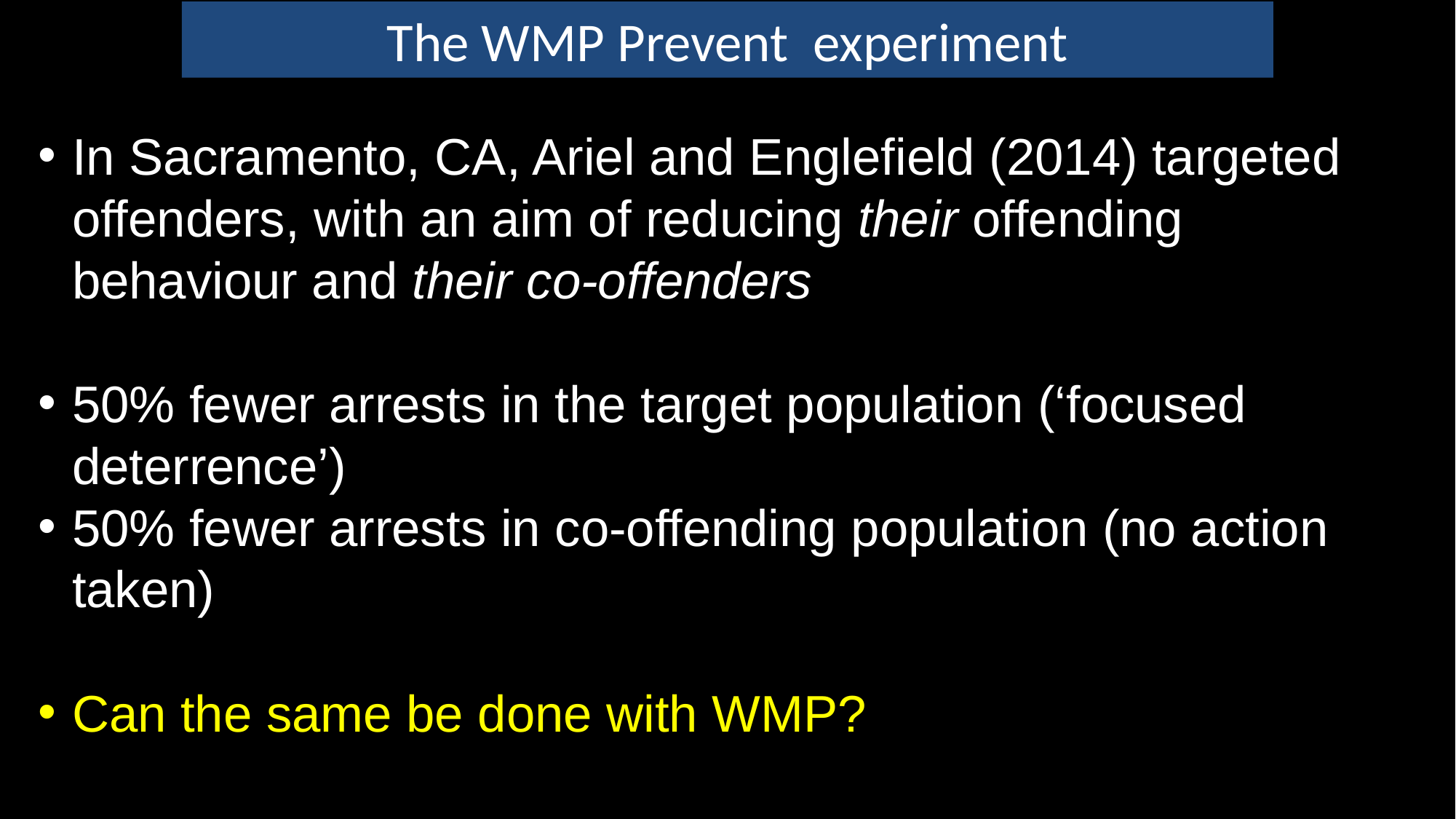

The WMP Prevent  experiment
In Sacramento, CA, Ariel and Englefield (2014) targeted offenders, with an aim of reducing their offending behaviour and their co-offenders

50% fewer arrests in the target population (‘focused deterrence’)
50% fewer arrests in co-offending population (no action taken)

Can the same be done with WMP?